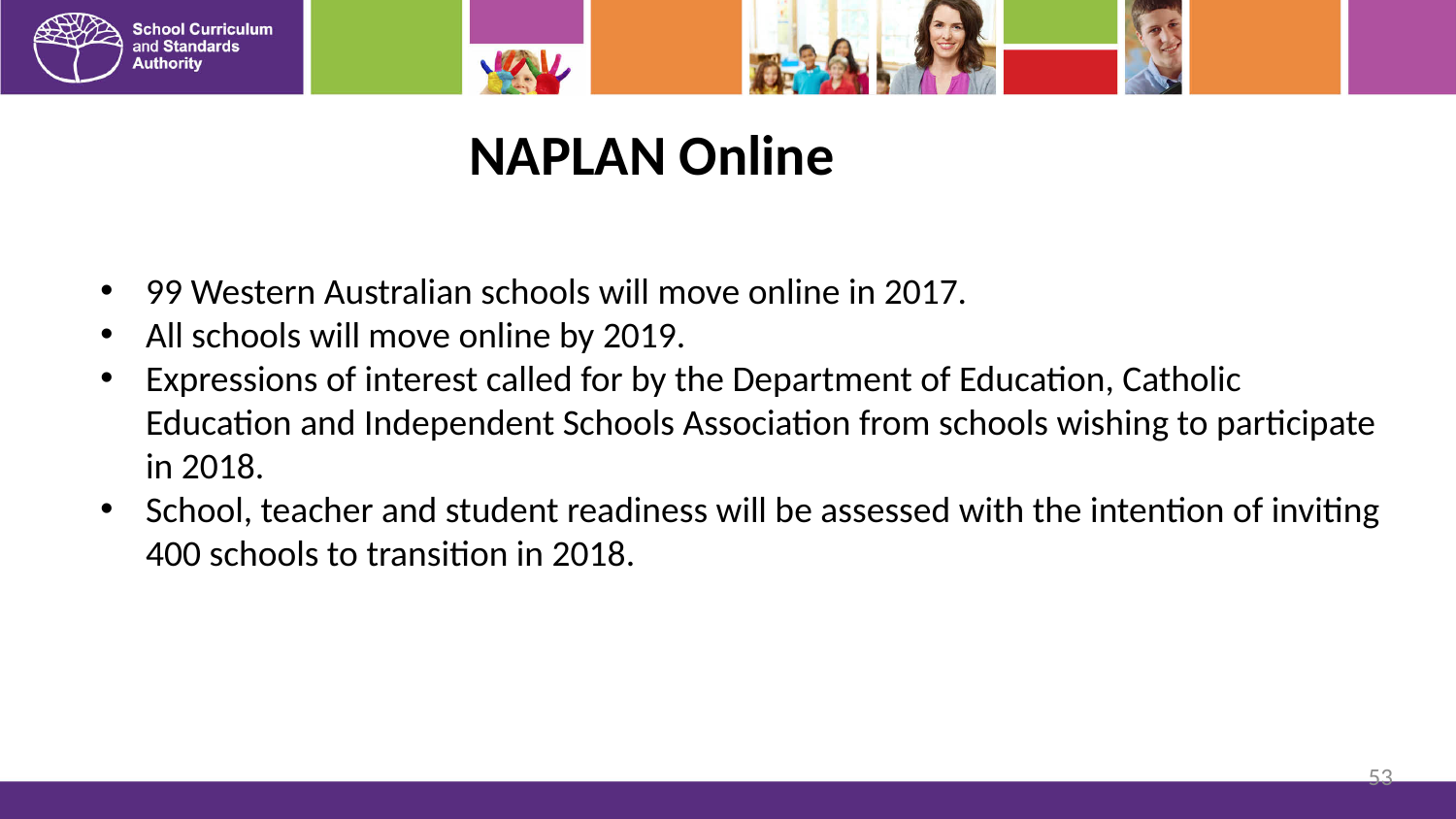

NAPLAN Online
99 Western Australian schools will move online in 2017.
All schools will move online by 2019.
Expressions of interest called for by the Department of Education, Catholic Education and Independent Schools Association from schools wishing to participate in 2018.
School, teacher and student readiness will be assessed with the intention of inviting 400 schools to transition in 2018.
53